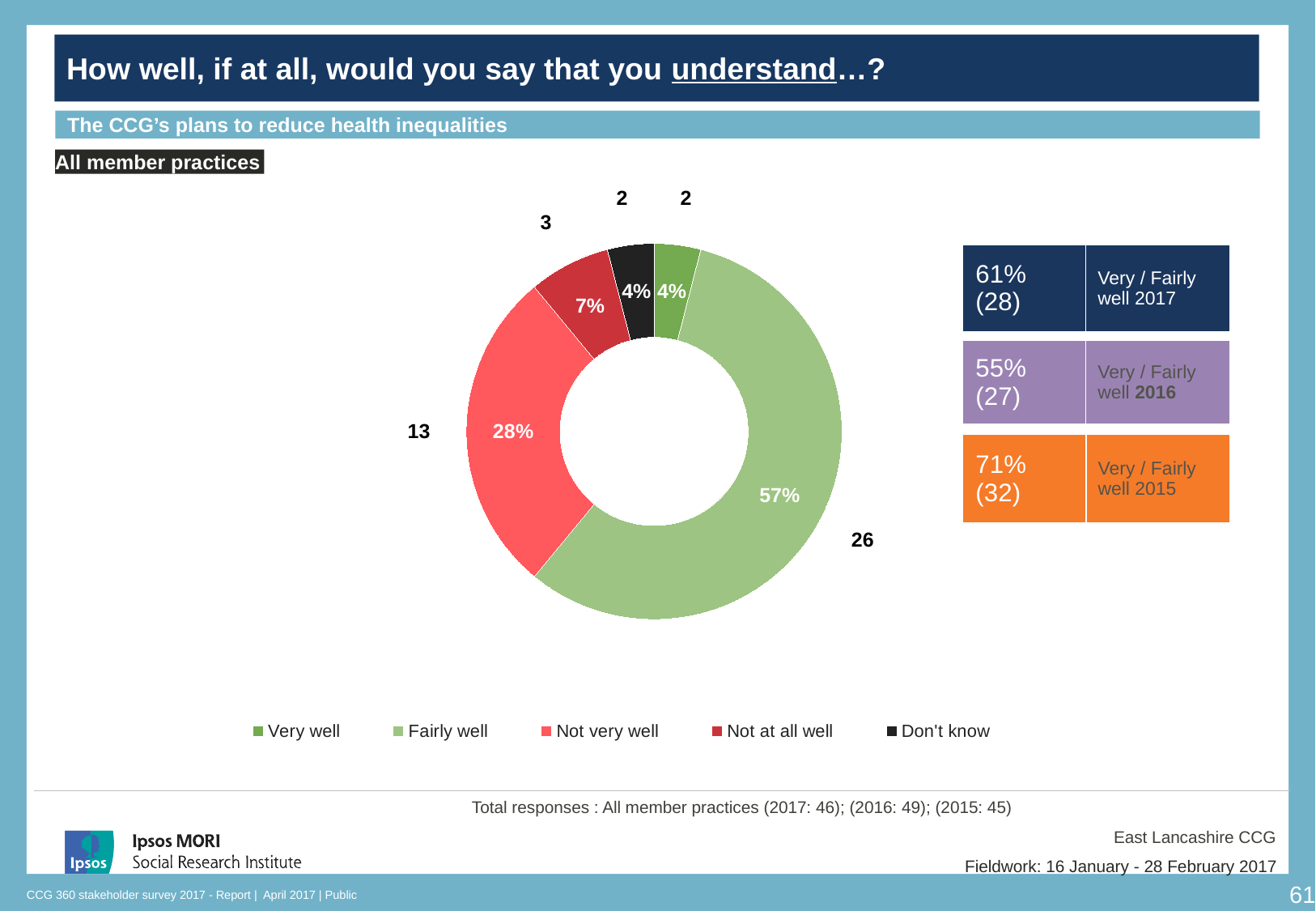

### Chart: Ipsos Ribbon Rules

| Category |  |
|---|---|
How well, if at all, would you say that you understand…?
The CCG’s plans to reduce health inequalities

### Chart

| Category | Sales | Column1 |
|---|---|---|
| Very well | 4.0 | 2.0 |
| Fairly well | 57.0 | 26.0 |
| Not very well | 28.0 | 13.0 |
| Not at all well | 7.0 | 3.0 |
| Don't know | 4.0 | 2.0 |
All member practices
| 61% (28) | Very / Fairly well 2017 |
| --- | --- |

[unsupported chart]

| 55% (27) | Very / Fairly well 2016 |
| --- | --- |

[unsupported chart]

| 71% (32) | Very / Fairly well 2015 |
| --- | --- |

[unsupported chart]

Total responses : All member practices (2017: 46); (2016: 49); (2015: 45)
East Lancashire CCG
Fieldwork: 16 January - 28 February 2017